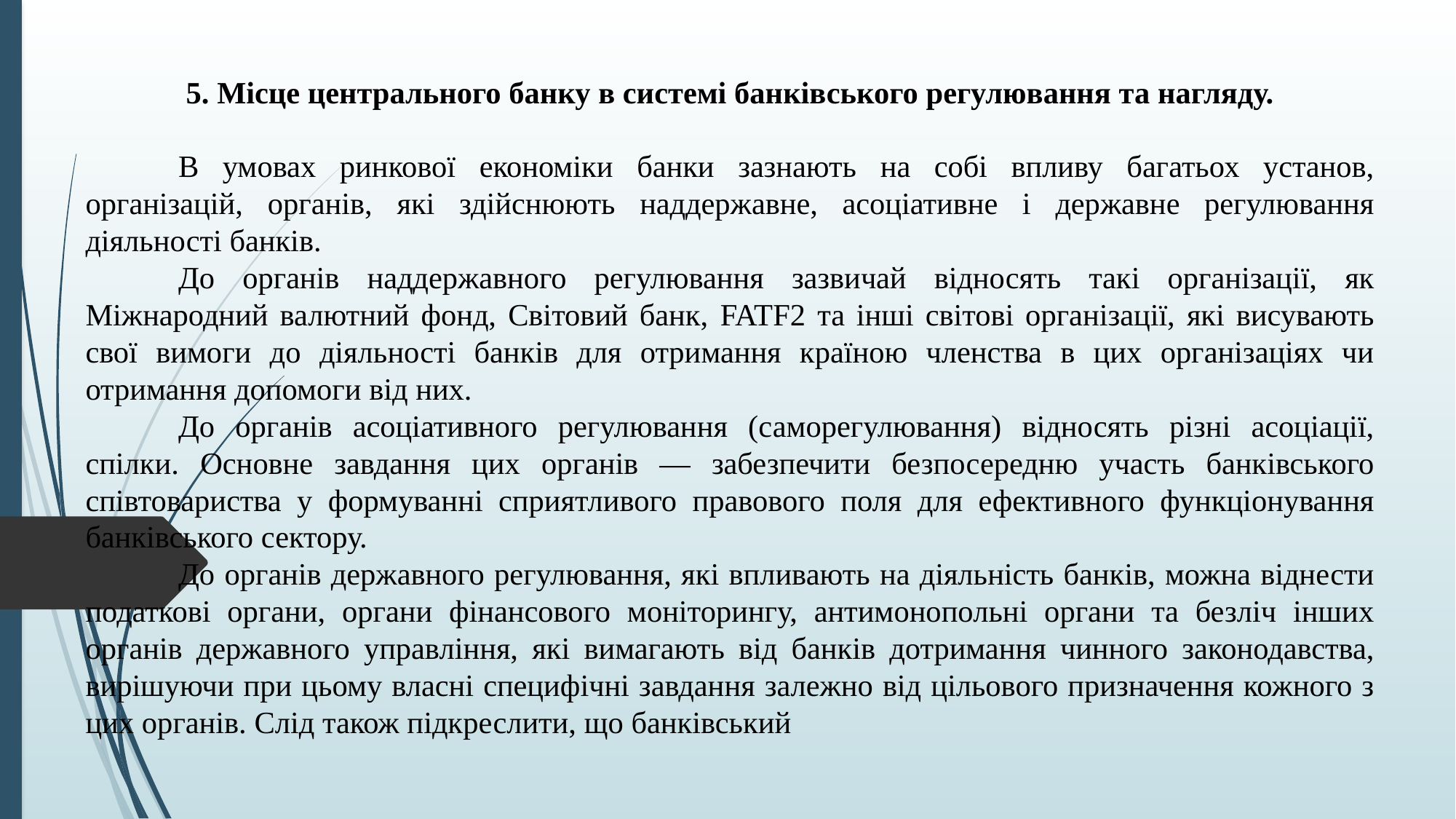

5. Місце центрального банку в системі банківського регулювання та нагляду.

	В умовах ринкової економіки банки зазнають на собі впливу багатьох установ, організацій, органів, які здійснюють наддержавне, асоціативне і державне регулювання діяльності банків.
	До органів наддержавного регулювання зазвичай відносять такі організації, як Міжнародний валютний фонд, Світовий банк, FATF2 та інші світові організації, які висувають свої вимоги до діяльності банків для отримання країною членства в цих організаціях чи отримання допомоги від них.
	До органів асоціативного регулювання (саморегулювання) відносять різні асоціації, спілки. Основне завдання цих органів — забезпечити безпосередню участь банківського співтовариства у формуванні сприятливого правового поля для ефективного функціонування банківського сектору.
	До органів державного регулювання, які впливають на діяльність банків, можна віднести податкові органи, органи фінансового моніторингу, антимонопольні органи та безліч інших органів державного управління, які вимагають від банків дотримання чинного законодавства, вирішуючи при цьому власні специфічні завдання залежно від цільового призначення кожного з цих органів. Слід також підкреслити, що банківський